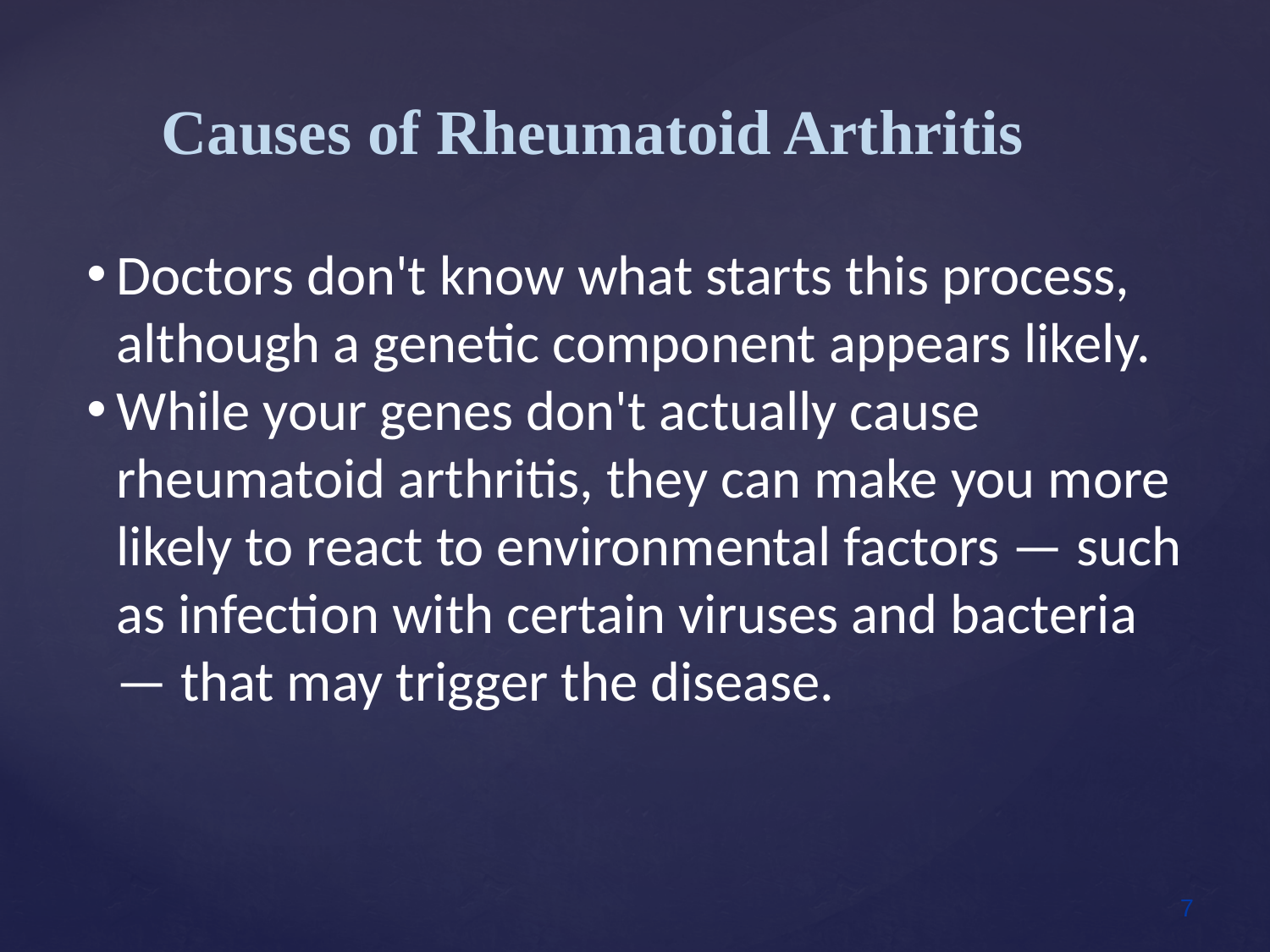

Causes of Rheumatoid Arthritis
Doctors don't know what starts this process, although a genetic component appears likely.
While your genes don't actually cause rheumatoid arthritis, they can make you more likely to react to environmental factors — such as infection with certain viruses and bacteria — that may trigger the disease.

7